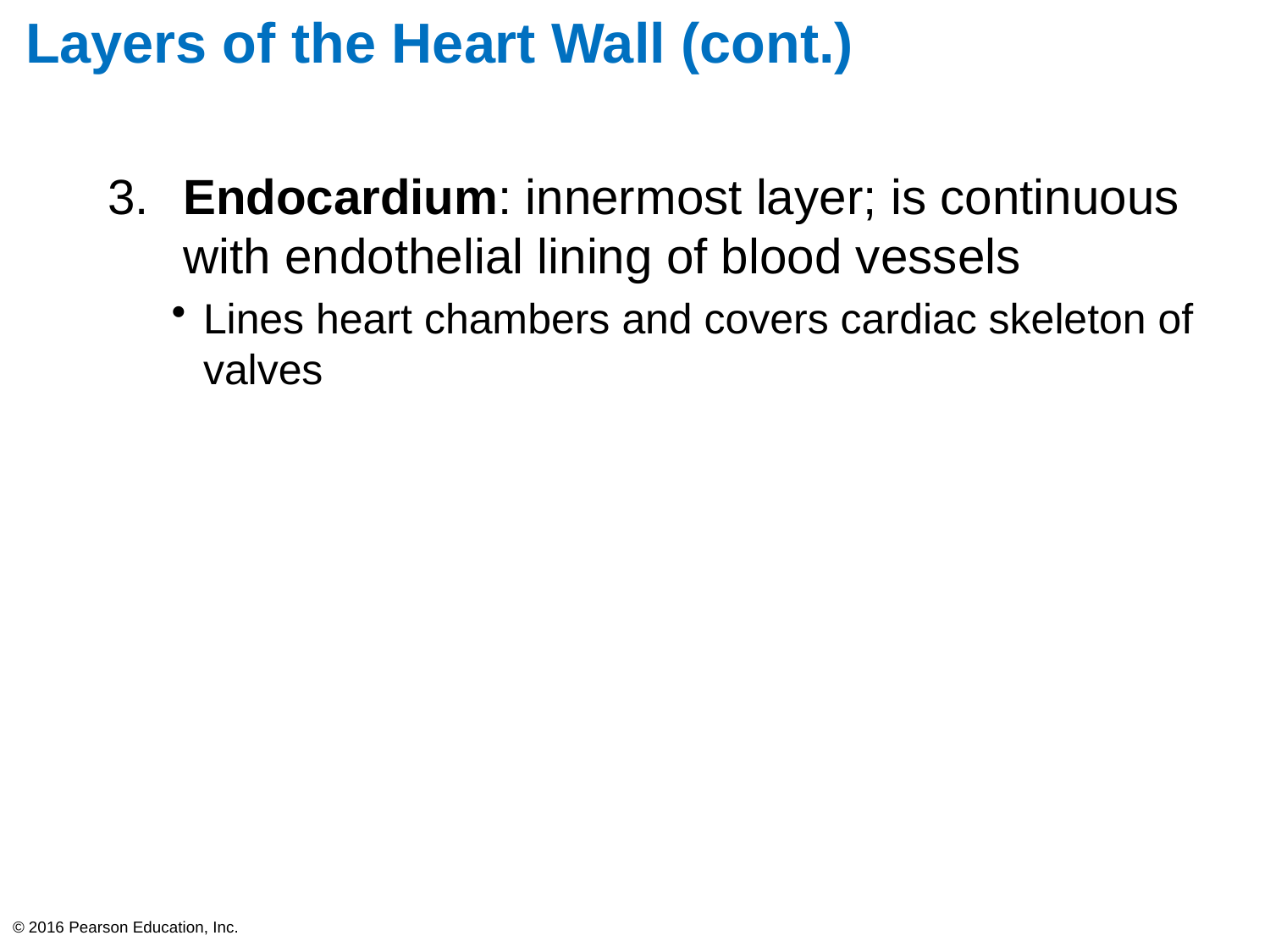

# Layers of the Heart Wall (cont.)
 Endocardium: innermost layer; is continuous
 with endothelial lining of blood vessels
Lines heart chambers and covers cardiac skeleton of valves
© 2016 Pearson Education, Inc.